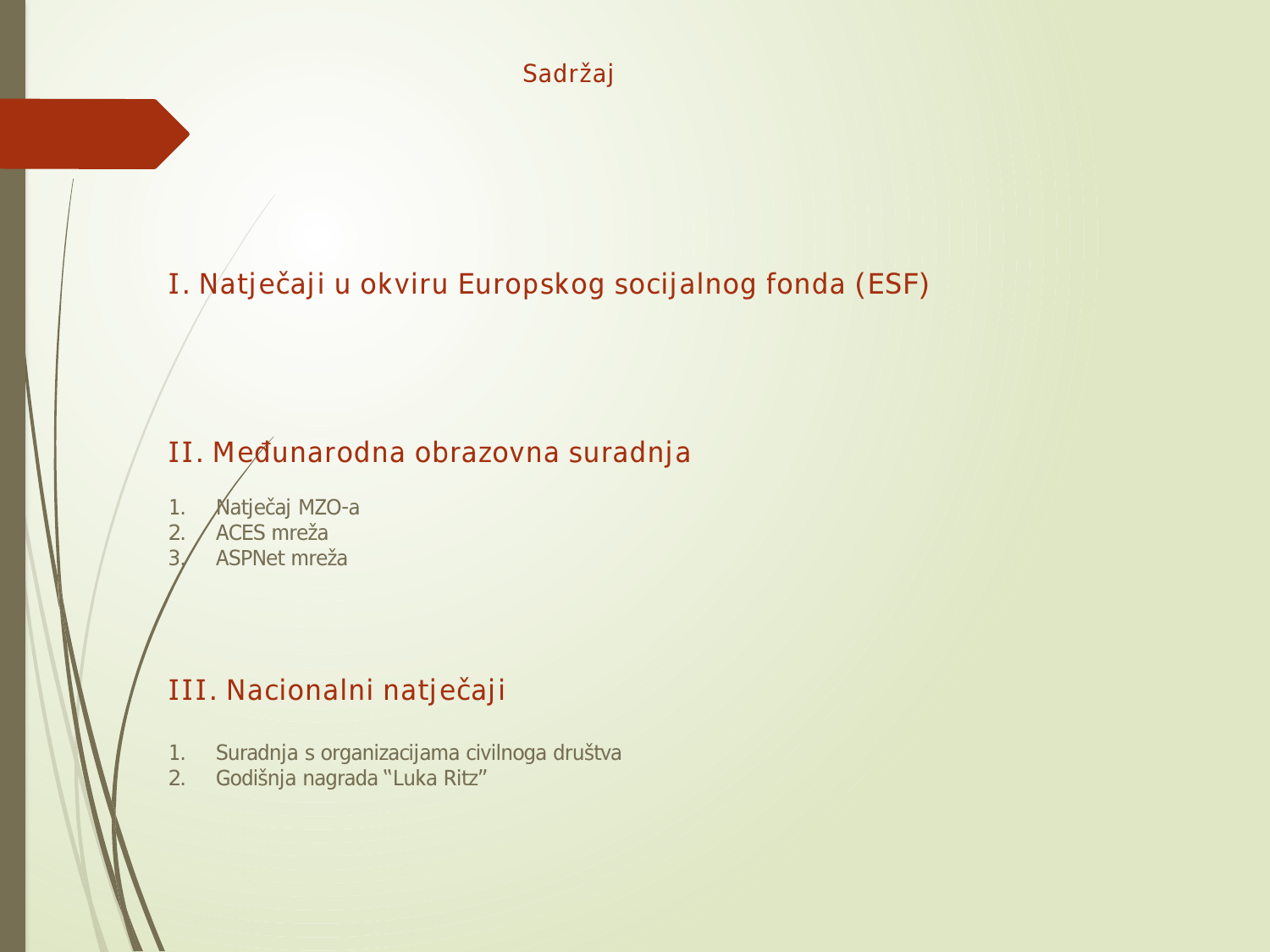

Sadržaj
I. Natječaji u okviru Europskog socijalnog fonda (ESF)
II. Međunarodna obrazovna suradnja

Natječaj MZO-a
ACES mreža
ASPNet mreža
III. Nacionalni natječaji

Suradnja s organizacijama civilnoga društva
Godišnja nagrada “Luka Ritz”